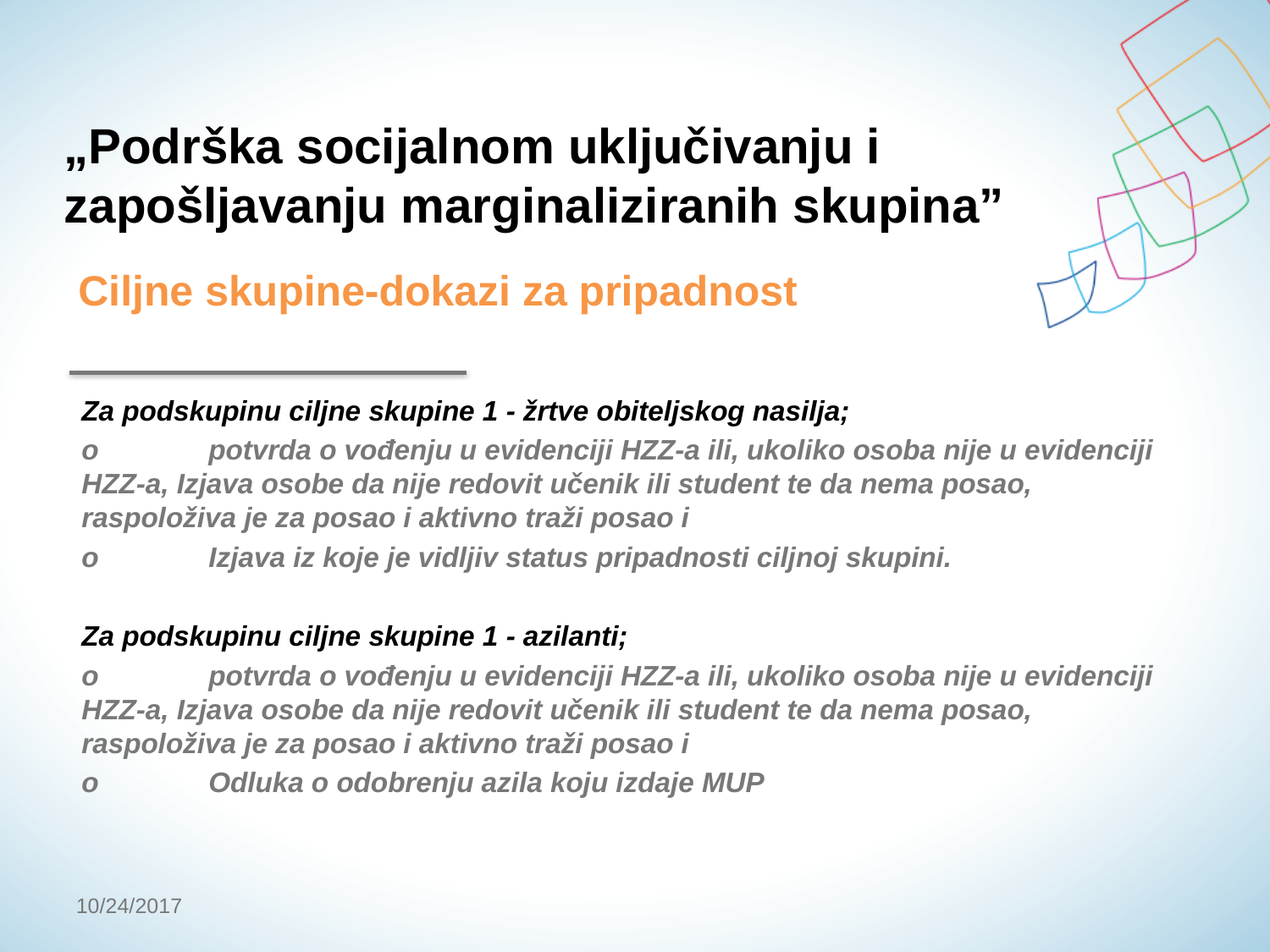

# „Podrška socijalnom uključivanju i zapošljavanju marginaliziranih skupina”
Ciljne skupine-dokazi za pripadnost
Za podskupinu ciljne skupine 1 - žrtve obiteljskog nasilja;
o	potvrda o vođenju u evidenciji HZZ-a ili, ukoliko osoba nije u evidenciji HZZ-a, Izjava osobe da nije redovit učenik ili student te da nema posao, raspoloživa je za posao i aktivno traži posao i
o	Izjava iz koje je vidljiv status pripadnosti ciljnoj skupini.

Za podskupinu ciljne skupine 1 - azilanti;
o	potvrda o vođenju u evidenciji HZZ-a ili, ukoliko osoba nije u evidenciji HZZ-a, Izjava osobe da nije redovit učenik ili student te da nema posao, raspoloživa je za posao i aktivno traži posao i
o	Odluka o odobrenju azila koju izdaje MUP